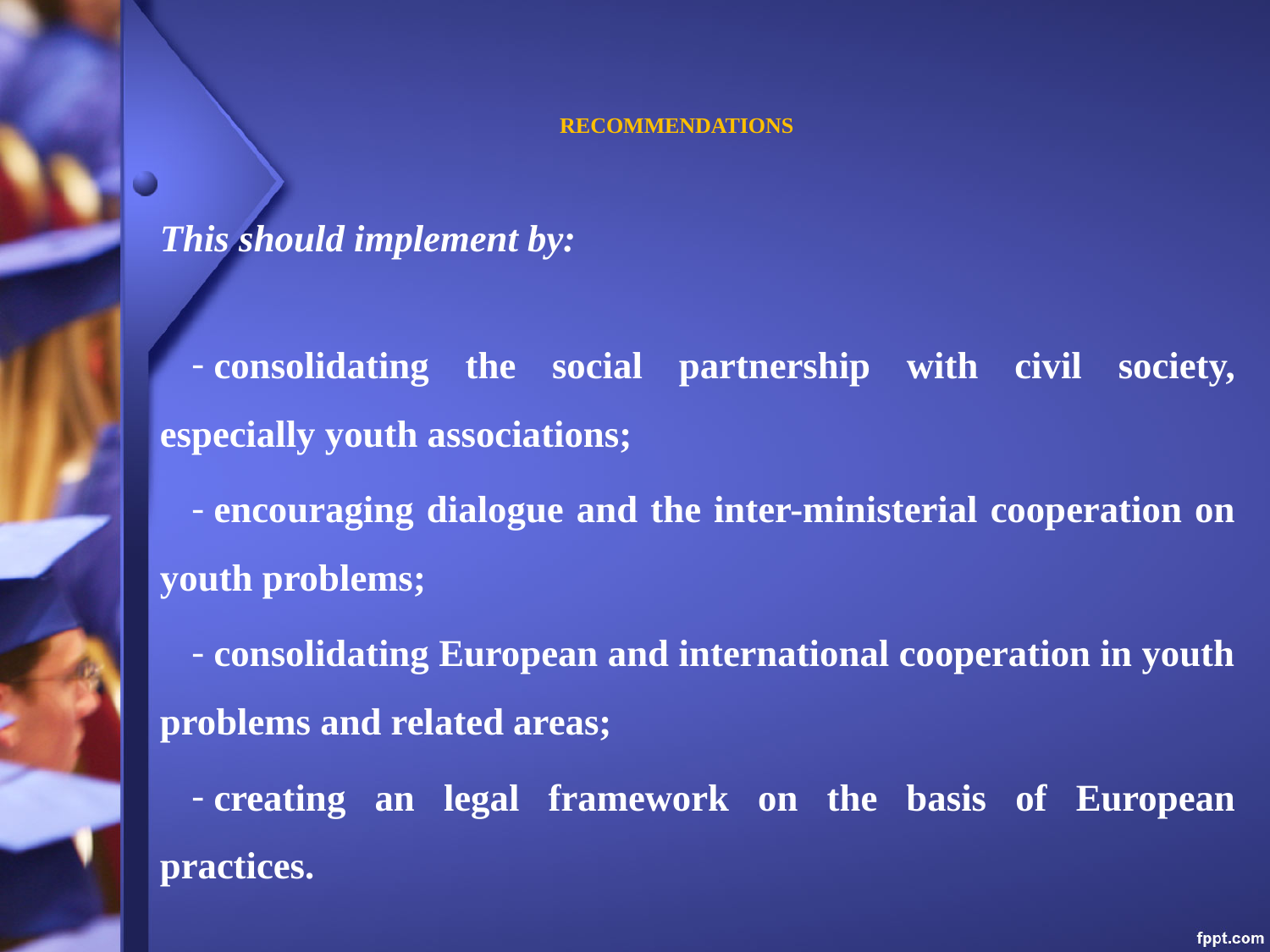

# RECOMMENDATIONS
This should implement by:

consolidating the social partnership with civil society, especially youth associations;
encouraging dialogue and the inter-ministerial cooperation on youth problems;
consolidating European and international cooperation in youth problems and related areas;
creating an legal framework on the basis of European practices.